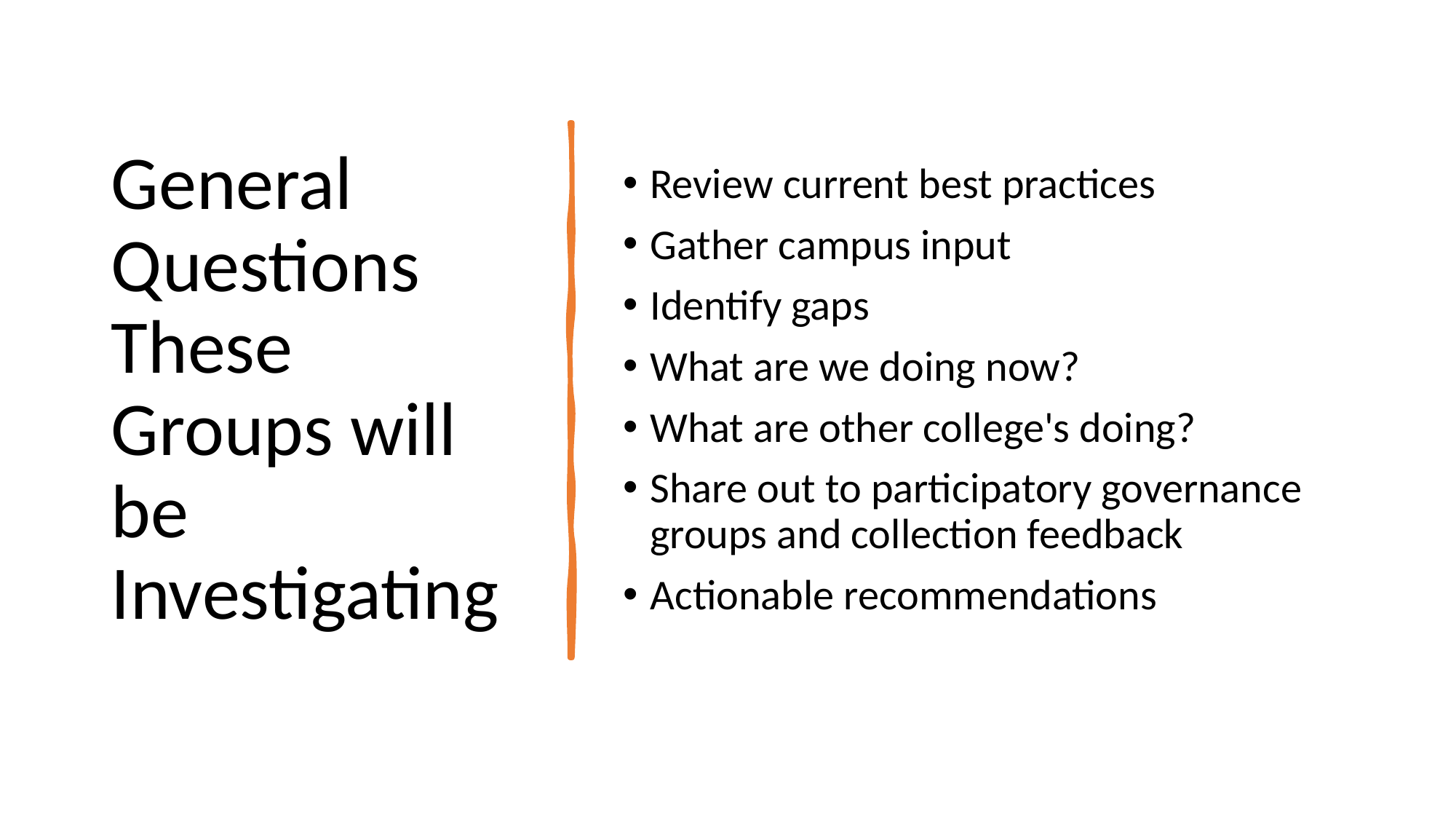

# General Questions These Groups will be Investigating
Review current best practices
Gather campus input
Identify gaps
What are we doing now?
What are other college's doing?
Share out to participatory governance groups and collection feedback
Actionable recommendations